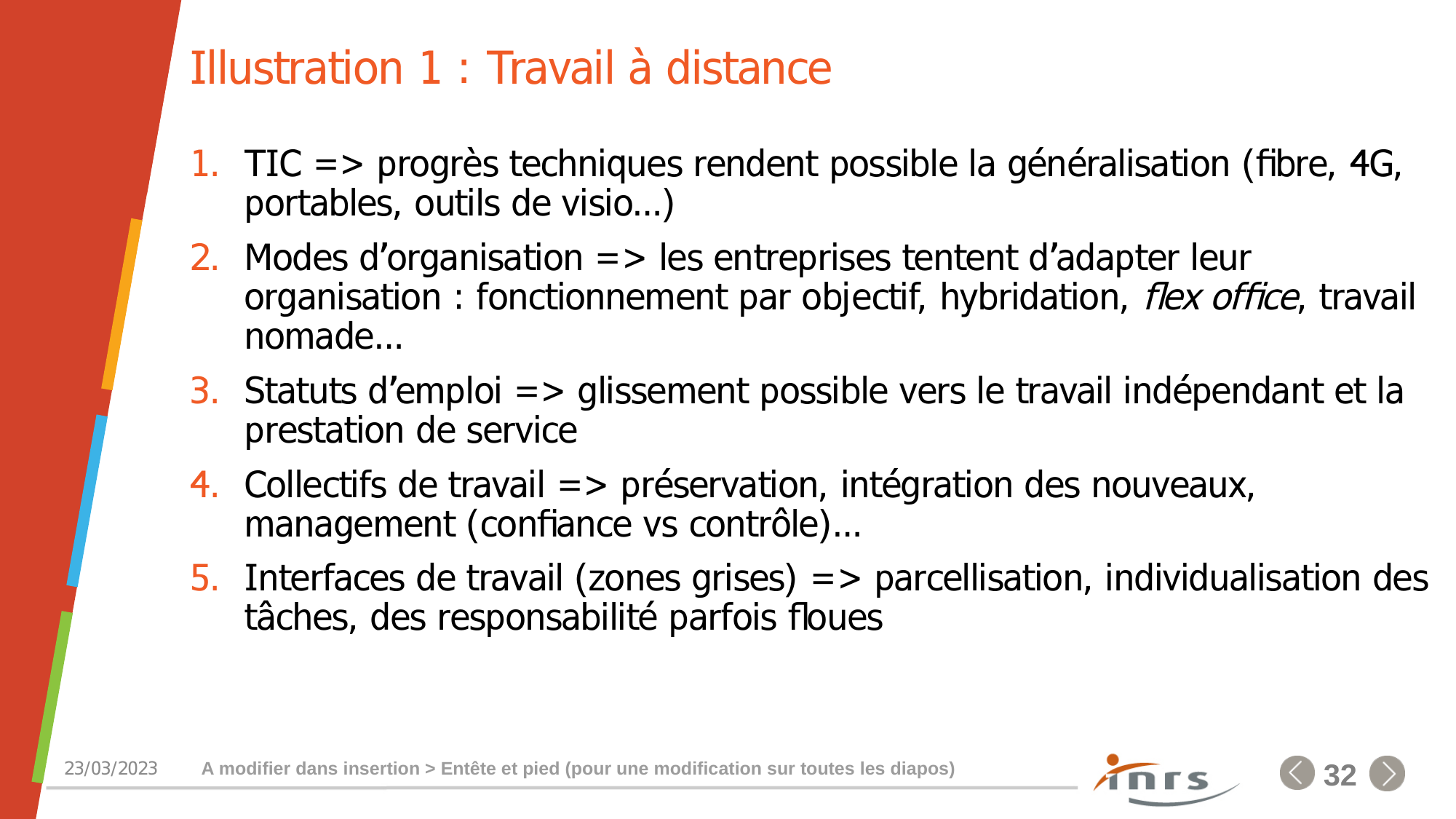

# Illustration 1 : Travail à distance
TIC => progrès techniques rendent possible la généralisation (fibre, 4G, portables, outils de visio…)
Modes d’organisation => les entreprises tentent d’adapter leur organisation : fonctionnement par objectif, hybridation, flex office, travail nomade…
Statuts d’emploi => glissement possible vers le travail indépendant et la prestation de service
Collectifs de travail => préservation, intégration des nouveaux, management (confiance vs contrôle)…
Interfaces de travail (zones grises) => parcellisation, individualisation des tâches, des responsabilité parfois floues

A modifier dans insertion > Entête et pied (pour une modification sur toutes les diapos)
23/03/2023